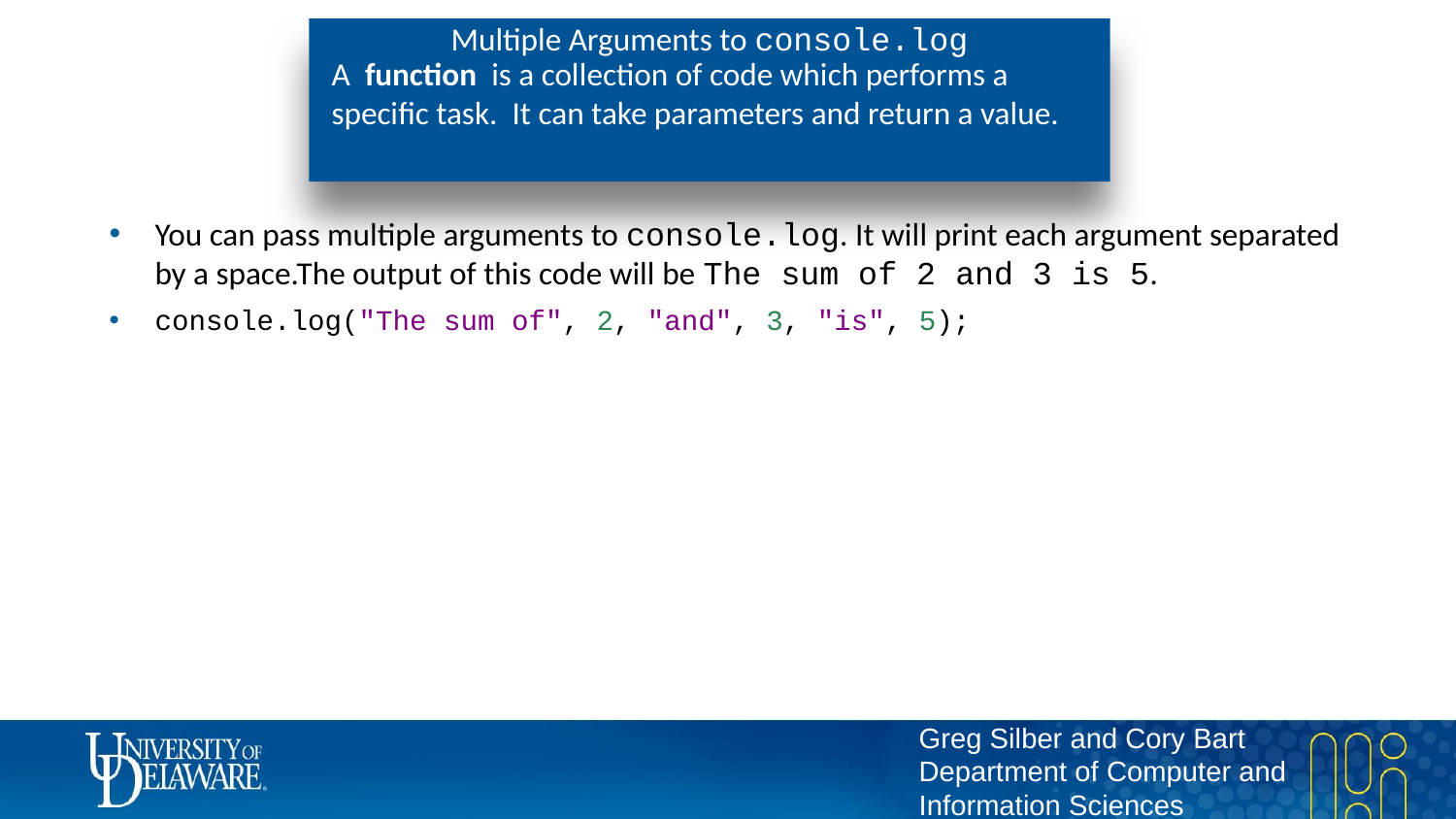

# Multiple Arguments to console.log
A  function  is a collection of code which performs a specific task.  It can take parameters and return a value.
You can pass multiple arguments to console.log. It will print each argument separated by a space.The output of this code will be The sum of 2 and 3 is 5.
console.log("The sum of", 2, "and", 3, "is", 5);